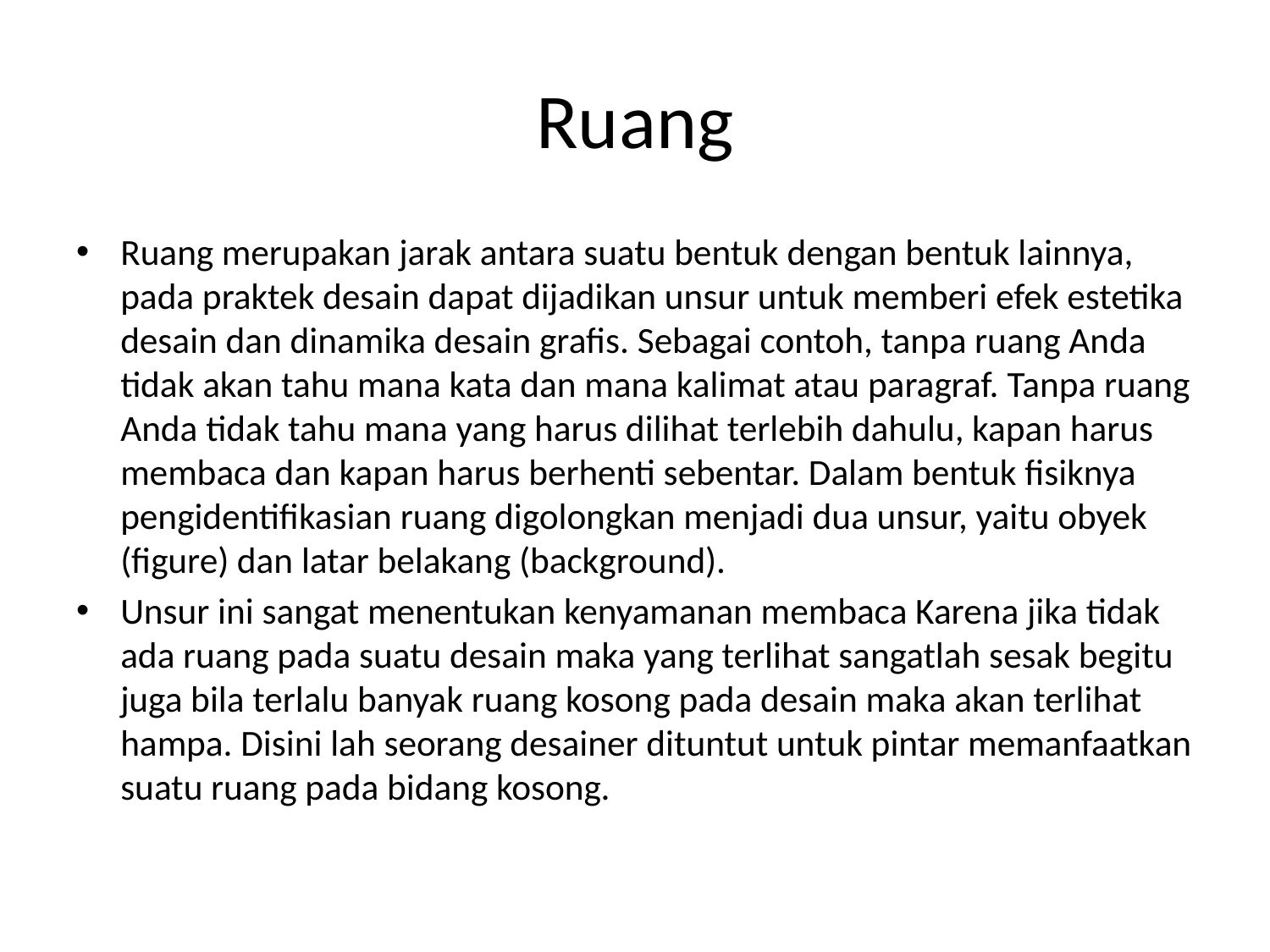

# Ruang
Ruang merupakan jarak antara suatu bentuk dengan bentuk lainnya, pada praktek desain dapat dijadikan unsur untuk memberi efek estetika desain dan dinamika desain grafis. Sebagai contoh, tanpa ruang Anda tidak akan tahu mana kata dan mana kalimat atau paragraf. Tanpa ruang Anda tidak tahu mana yang harus dilihat terlebih dahulu, kapan harus membaca dan kapan harus berhenti sebentar. Dalam bentuk fisiknya pengidentifikasian ruang digolongkan menjadi dua unsur, yaitu obyek (figure) dan latar belakang (background).
Unsur ini sangat menentukan kenyamanan membaca Karena jika tidak ada ruang pada suatu desain maka yang terlihat sangatlah sesak begitu juga bila terlalu banyak ruang kosong pada desain maka akan terlihat hampa. Disini lah seorang desainer dituntut untuk pintar memanfaatkan suatu ruang pada bidang kosong.